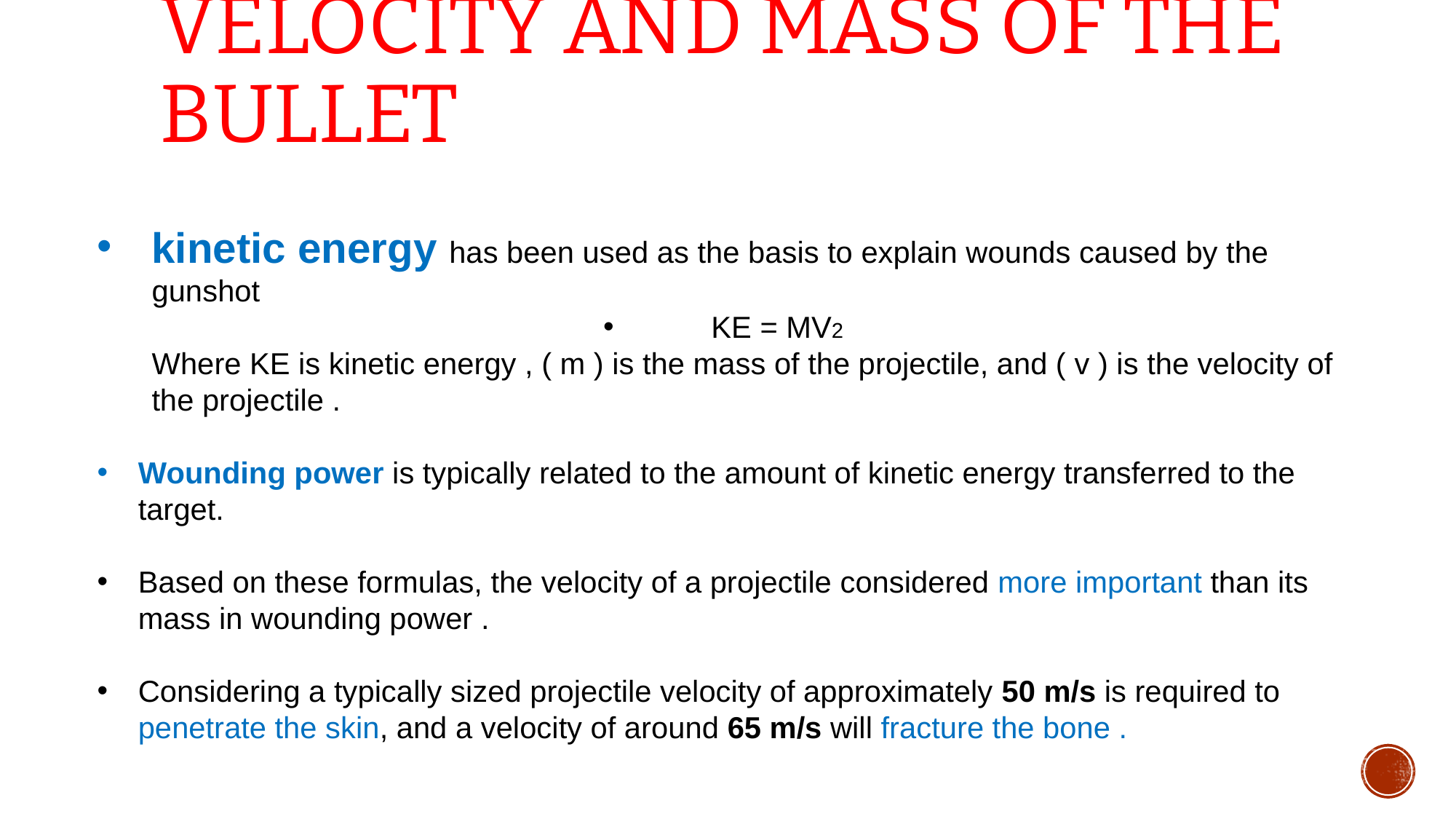

# Velocity and Mass of the bullet
kinetic energy has been used as the basis to explain wounds caused by the gunshot
        KE = MV2
Where KE is kinetic energy , ( m ) is the mass of the projectile, and ( v ) is the velocity of the projectile .

Wounding power is typically related to the amount of kinetic energy transferred to the target.

Based on these formulas, the velocity of a projectile considered more important than its mass in wounding power .

Considering a typically sized projectile velocity of approximately 50 m/s is required to penetrate the skin, and a velocity of around 65 m/s will fracture the bone .